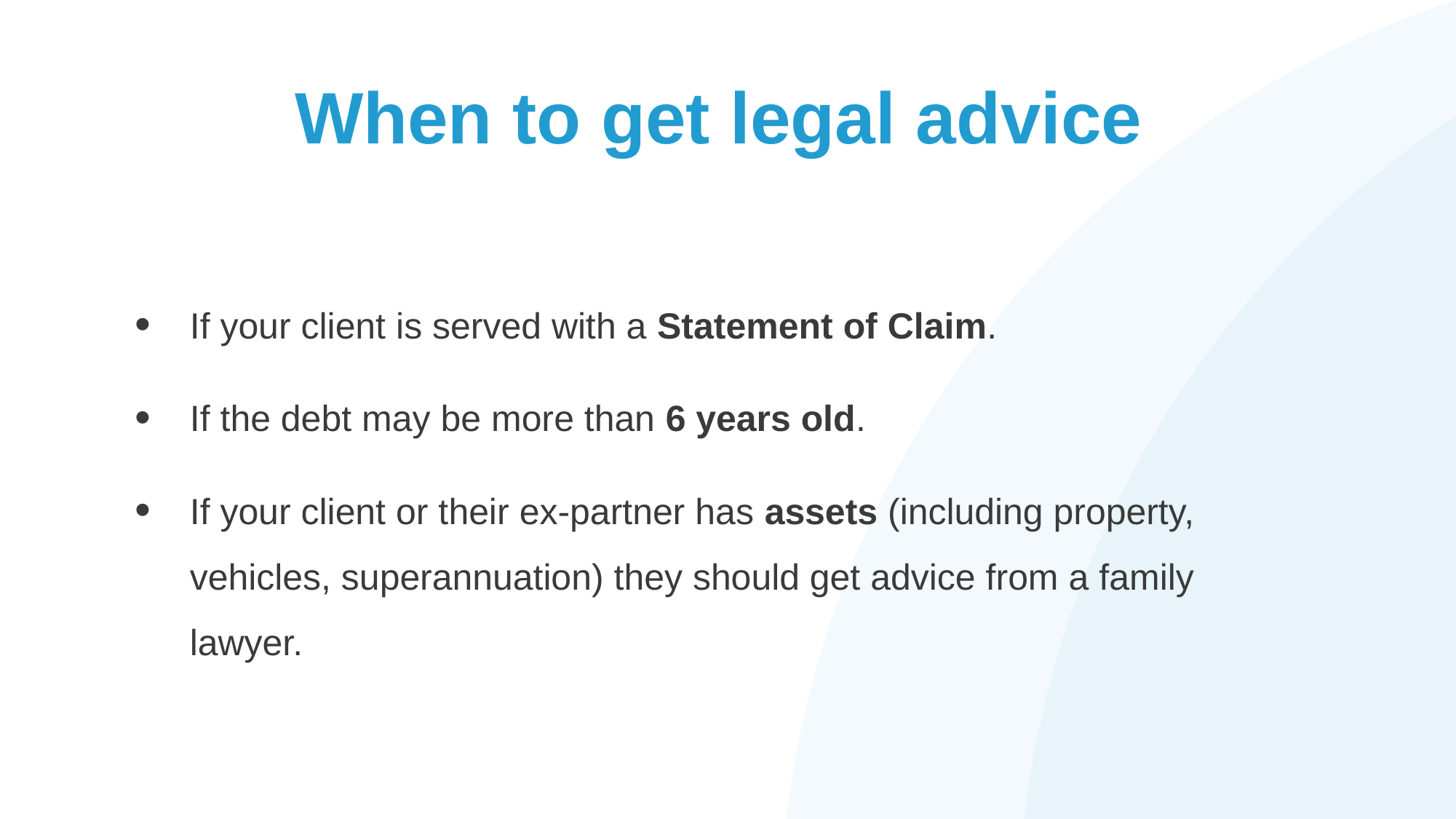

# When to get legal advice
If your client is served with a Statement of Claim.
If the debt may be more than 6 years old.
If your client or their ex-partner has assets (including property, vehicles, superannuation) they should get advice from a family lawyer.